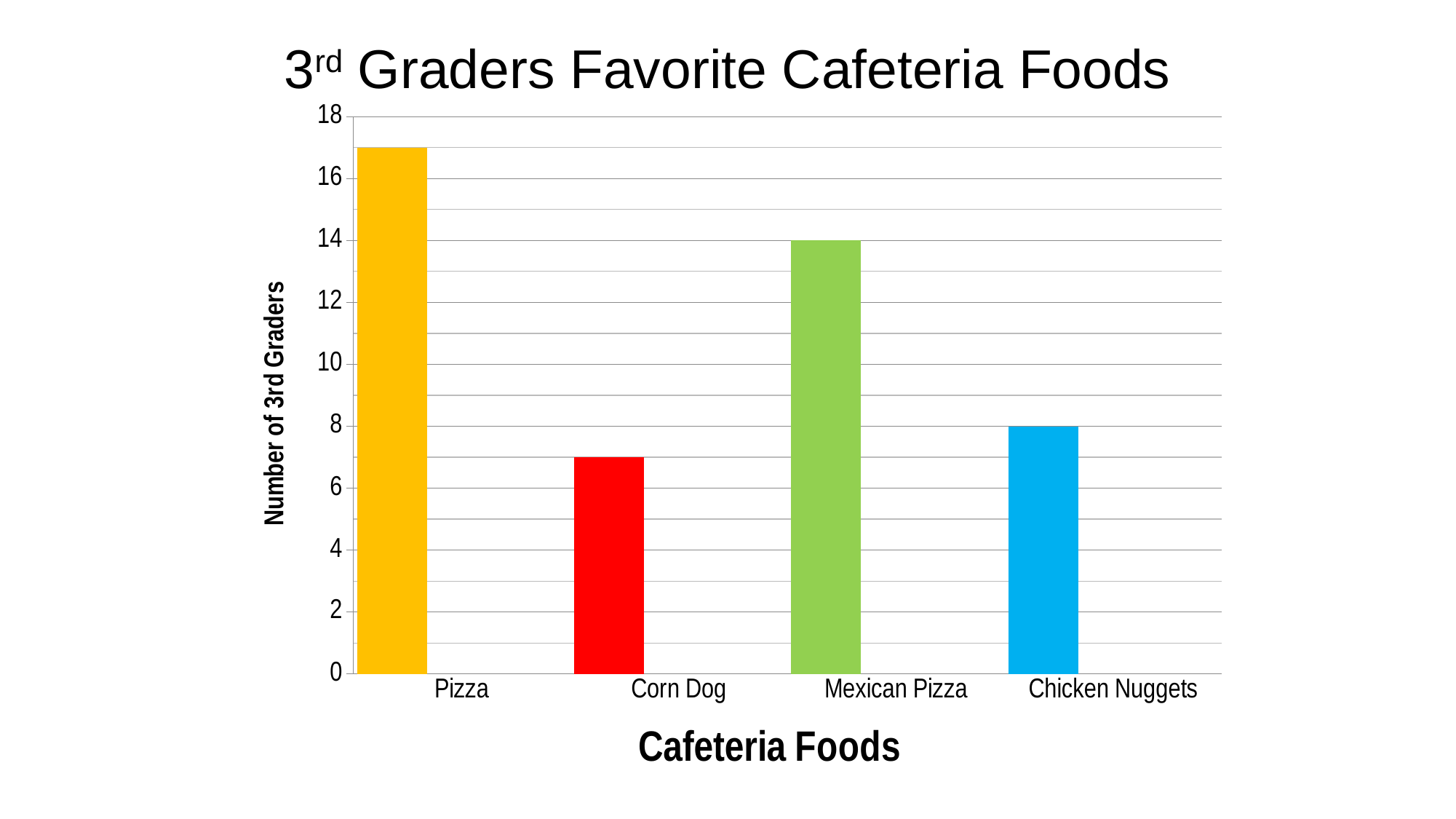

# 3rd Graders Favorite Cafeteria Foods

### Chart

| Category | Column1 | Column2 | Column3 |
|---|---|---|---|
| Pizza | 17.0 | None | None |
| Corn Dog | 7.0 | None | None |
| Mexican Pizza | 14.0 | None | None |
| Chicken Nuggets | 8.0 | None | None |